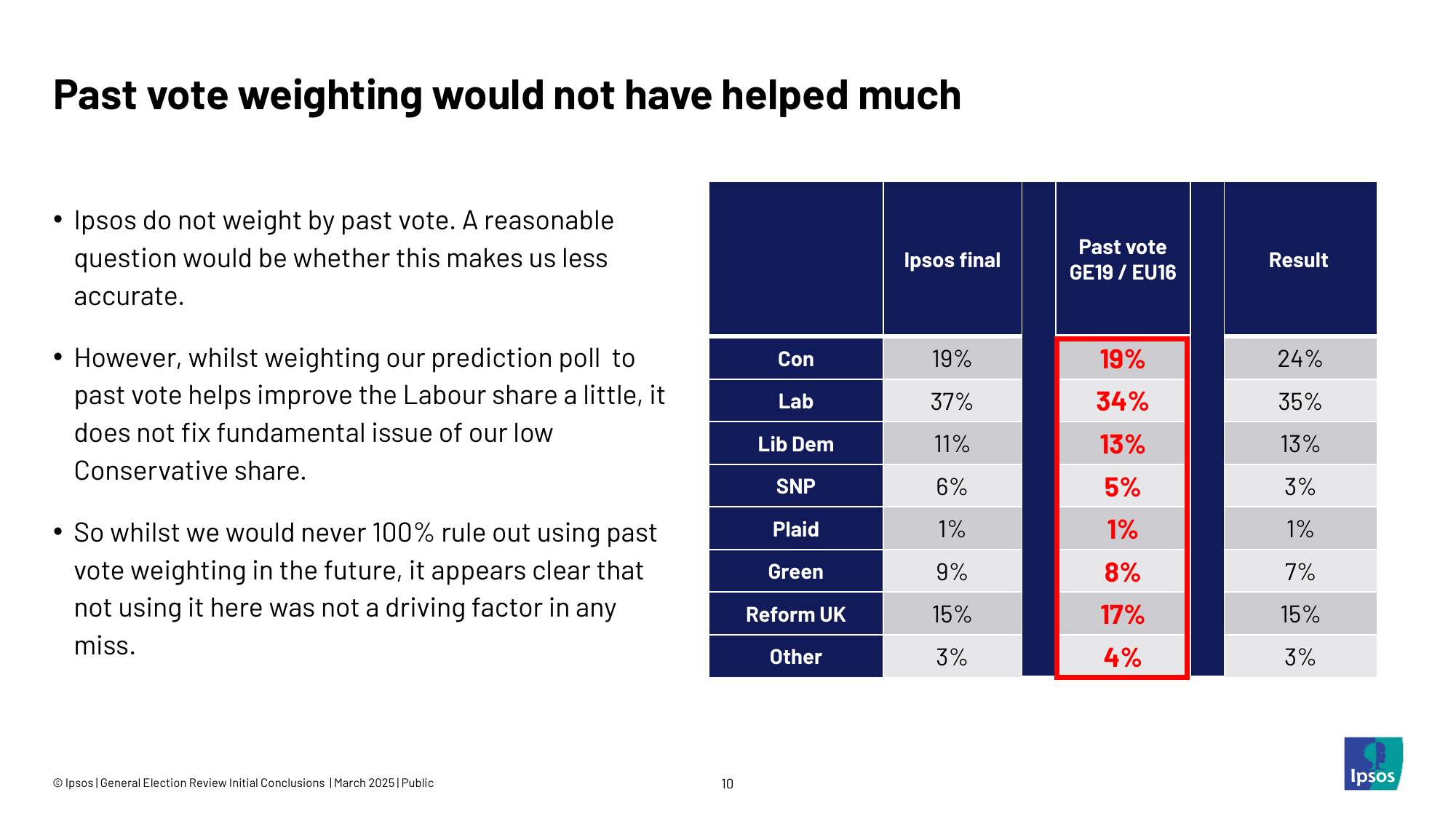

# Past vote weighting would not have helped much
|  | Ipsos final |  | Past vote GE19 / EU16 |  | Result |
| --- | --- | --- | --- | --- | --- |
| Con | 19% |  | 19% |  | 24% |
| Lab | 37% |  | 34% |  | 35% |
| Lib Dem | 11% |  | 13% |  | 13% |
| SNP | 6% |  | 5% |  | 3% |
| Plaid | 1% |  | 1% |  | 1% |
| Green | 9% |  | 8% |  | 7% |
| Reform UK | 15% |  | 17% |  | 15% |
| Other | 3% |  | 4% |  | 3% |
Ipsos do not weight by past vote. A reasonable question would be whether this makes us less accurate.
However, whilst weighting our prediction poll  to past vote helps improve the Labour share a little, it does not fix fundamental issue of our low Conservative share.
So whilst we would never 100% rule out using past vote weighting in the future, it appears clear that not using it here was not a driving factor in any miss.